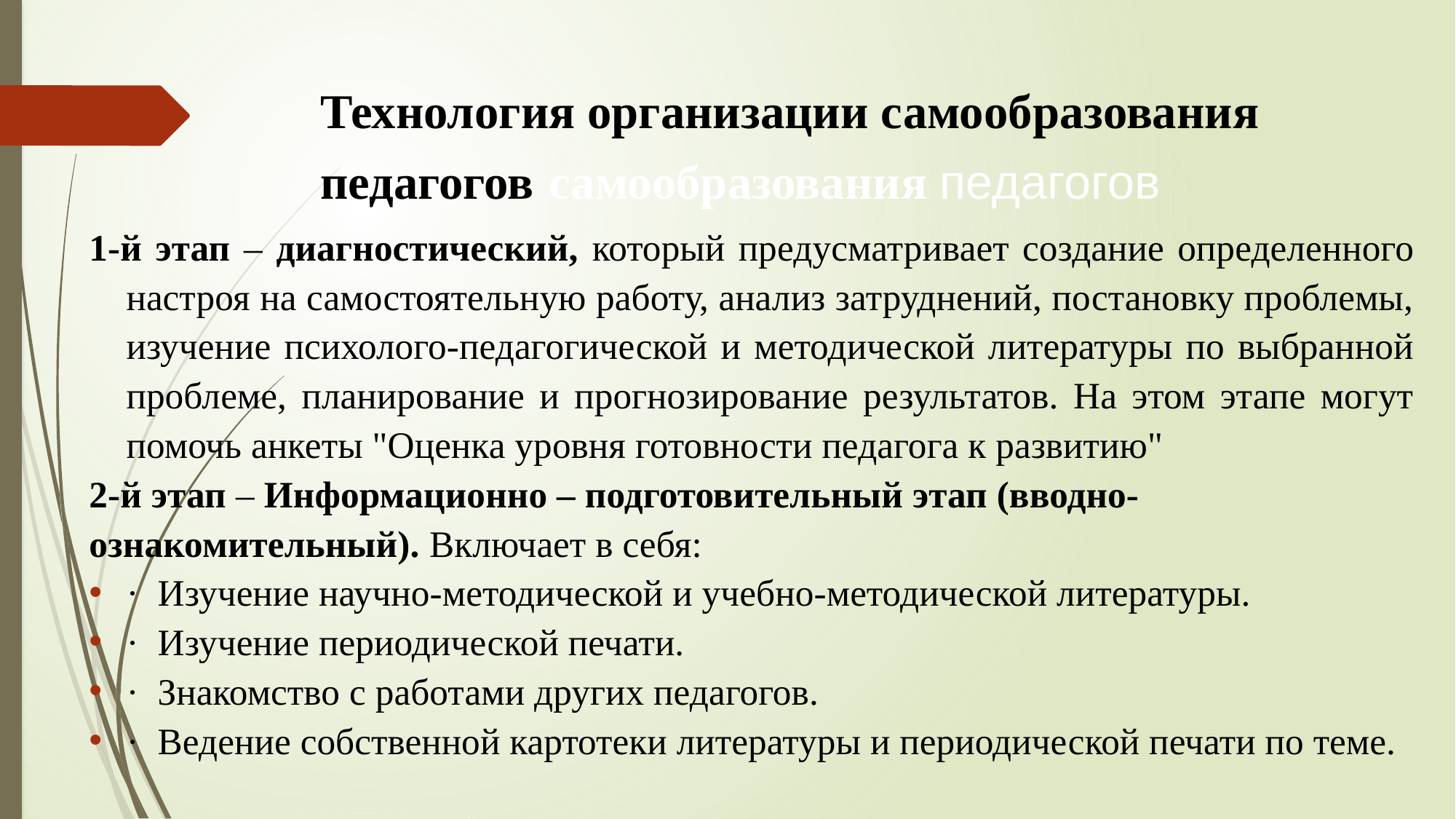

# Технология организации самообразования педагогов самообразования педагогов
1‑й этап – диагностический, который предусматривает создание определенного настроя на самостоятельную работу, анализ затруднений, постановку проблемы, изучение психолого-педагогической и методической литературы по выбранной проблеме, планирование и прогнозирование результатов. На этом этапе могут помочь анкеты "Оценка уровня готовности педагога к развитию"
2‑й этап – Информационно – подготовительный этап (вводно-ознакомительный). Включает в себя:
·  Изучение научно-методической и учебно-методической литературы.
·  Изучение периодической печати.
·  Знакомство с работами других педагогов.
·  Ведение собственной картотеки литературы и периодической печати по теме.